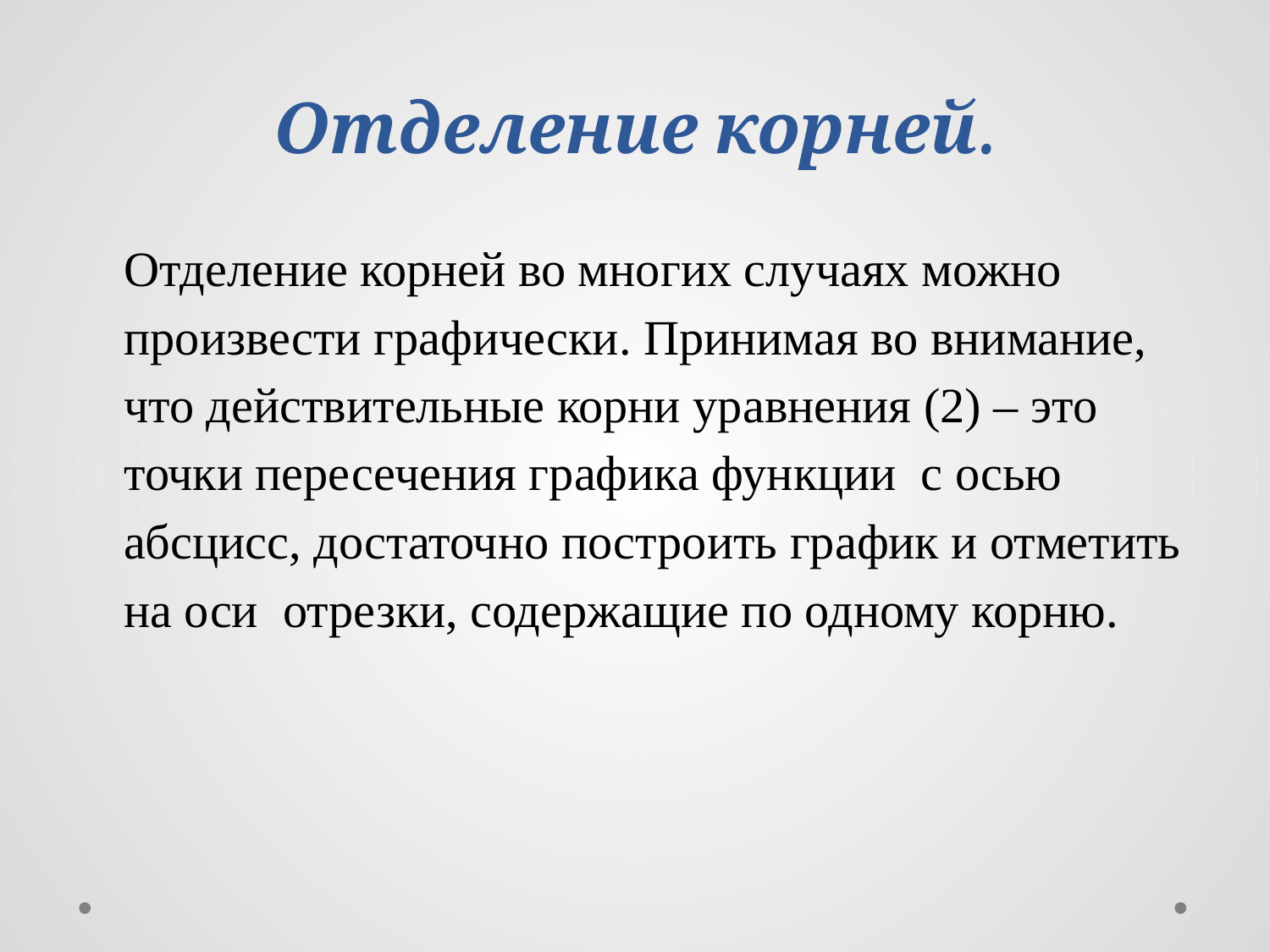

# Отделение корней.
Отделение корней во многих случаях можно произвести графически. Принимая во внимание, что действительные корни уравнения (2) – это точки пересечения графика функции  с осью абсцисс, достаточно построить график и отметить на оси  отрезки, содержащие по одному корню.